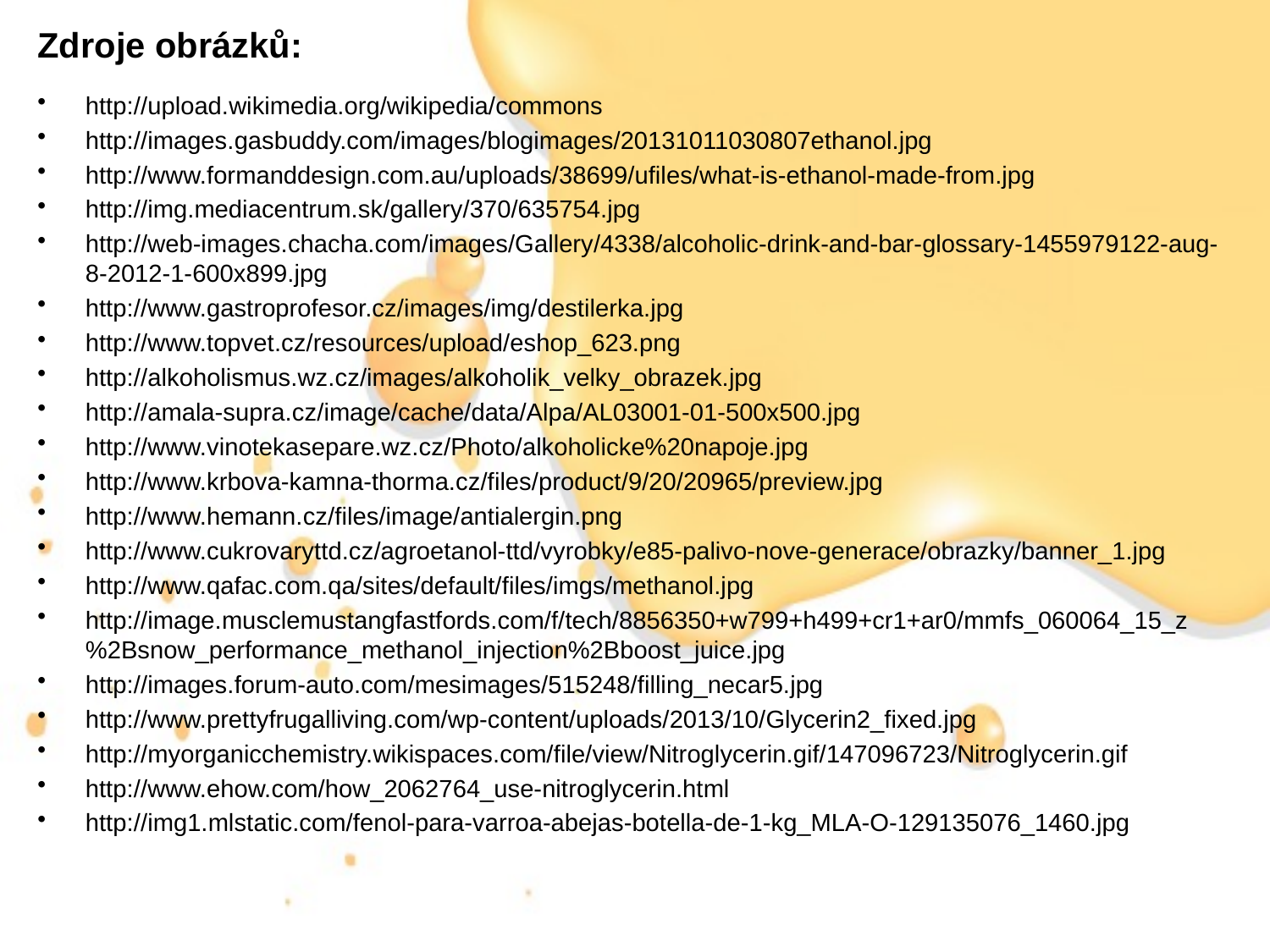

Zdroje obrázků:

http://upload.wikimedia.org/wikipedia/commons
http://images.gasbuddy.com/images/blogimages/20131011030807ethanol.jpg
http://www.formanddesign.com.au/uploads/38699/ufiles/what-is-ethanol-made-from.jpg
http://img.mediacentrum.sk/gallery/370/635754.jpg
http://web-images.chacha.com/images/Gallery/4338/alcoholic-drink-and-bar-glossary-1455979122-aug-8-2012-1-600x899.jpg
http://www.gastroprofesor.cz/images/img/destilerka.jpg
http://www.topvet.cz/resources/upload/eshop_623.png
http://alkoholismus.wz.cz/images/alkoholik_velky_obrazek.jpg
http://amala-supra.cz/image/cache/data/Alpa/AL03001-01-500x500.jpg
http://www.vinotekasepare.wz.cz/Photo/alkoholicke%20napoje.jpg
http://www.krbova-kamna-thorma.cz/files/product/9/20/20965/preview.jpg
http://www.hemann.cz/files/image/antialergin.png
http://www.cukrovaryttd.cz/agroetanol-ttd/vyrobky/e85-palivo-nove-generace/obrazky/banner_1.jpg
http://www.qafac.com.qa/sites/default/files/imgs/methanol.jpg
http://image.musclemustangfastfords.com/f/tech/8856350+w799+h499+cr1+ar0/mmfs_060064_15_z%2Bsnow_performance_methanol_injection%2Bboost_juice.jpg
http://images.forum-auto.com/mesimages/515248/filling_necar5.jpg
http://www.prettyfrugalliving.com/wp-content/uploads/2013/10/Glycerin2_fixed.jpg
http://myorganicchemistry.wikispaces.com/file/view/Nitroglycerin.gif/147096723/Nitroglycerin.gif
http://www.ehow.com/how_2062764_use-nitroglycerin.html
http://img1.mlstatic.com/fenol-para-varroa-abejas-botella-de-1-kg_MLA-O-129135076_1460.jpg